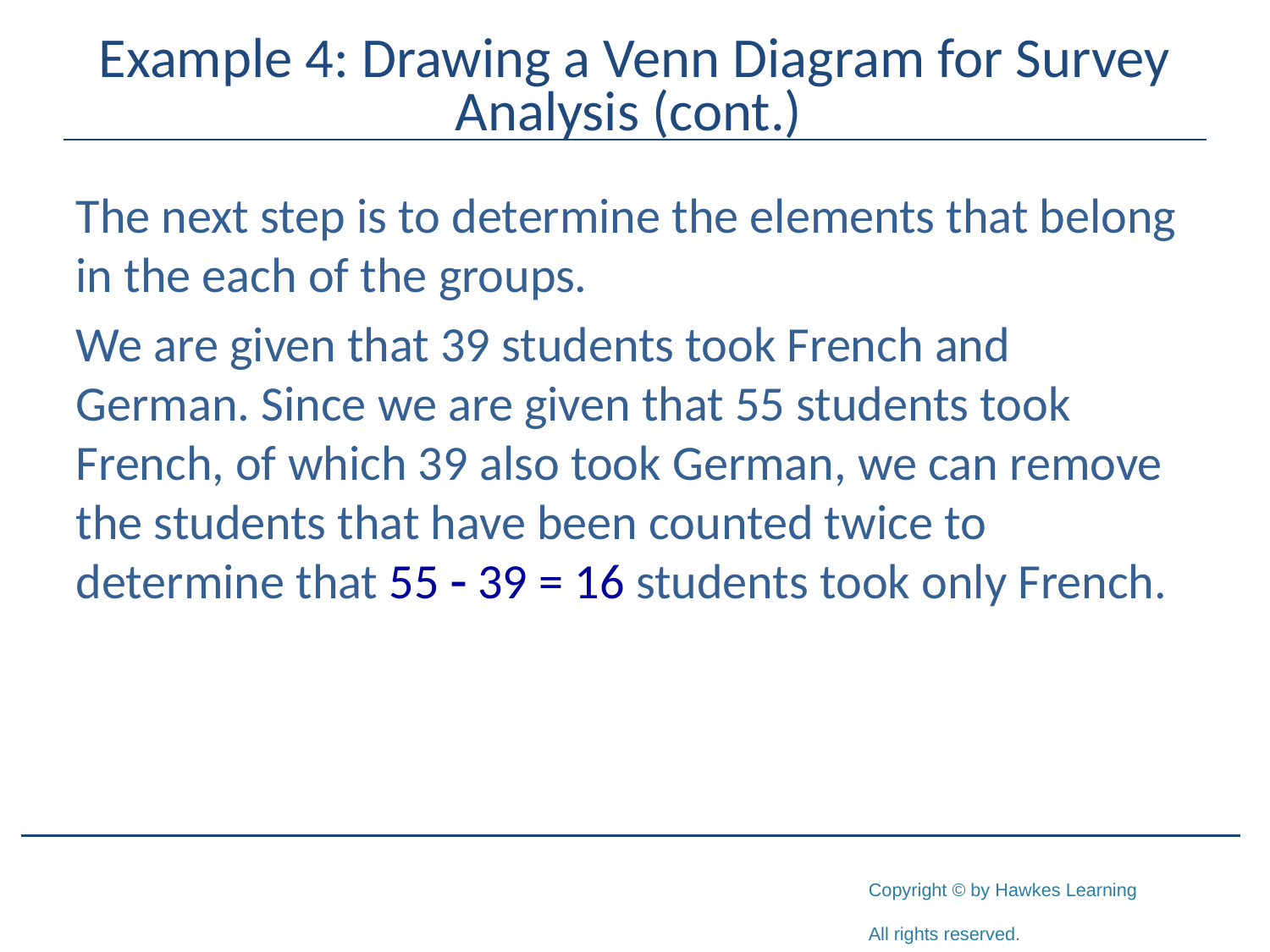

# Example 4: Drawing a Venn Diagram for Survey Analysis (cont.)
The next step is to determine the elements that belong in the each of the groups.
We are given that 39 students took French and German. Since we are given that 55 students took French, of which 39 also took German, we can remove the students that have been counted twice to determine that 55 − 39 = 16 students took only French.